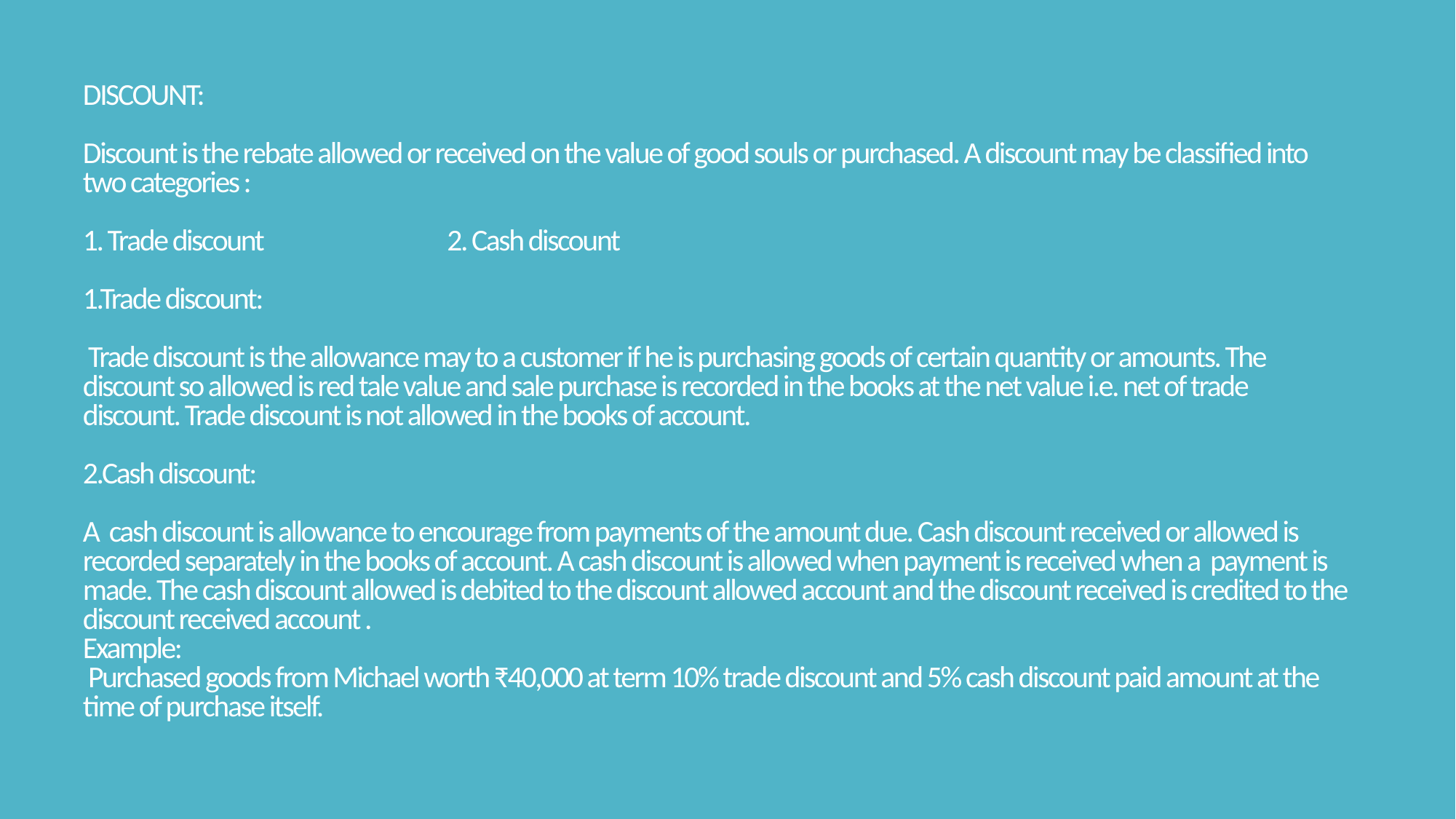

# DISCOUNT: Discount is the rebate allowed or received on the value of good souls or purchased. A discount may be classified into two categories : 1. Trade discount                                    2. Cash discount 1.Trade discount: Trade discount is the allowance may to a customer if he is purchasing goods of certain quantity or amounts. The discount so allowed is red tale value and sale purchase is recorded in the books at the net value i.e. net of trade discount. Trade discount is not allowed in the books of account. 2.Cash discount: A  cash discount is allowance to encourage from payments of the amount due. Cash discount received or allowed is recorded separately in the books of account. A cash discount is allowed when payment is received when a  payment is made. The cash discount allowed is debited to the discount allowed account and the discount received is credited to the discount received account . Example: Purchased goods from Michael worth ₹40,000 at term 10% trade discount and 5% cash discount paid amount at the time of purchase itself.